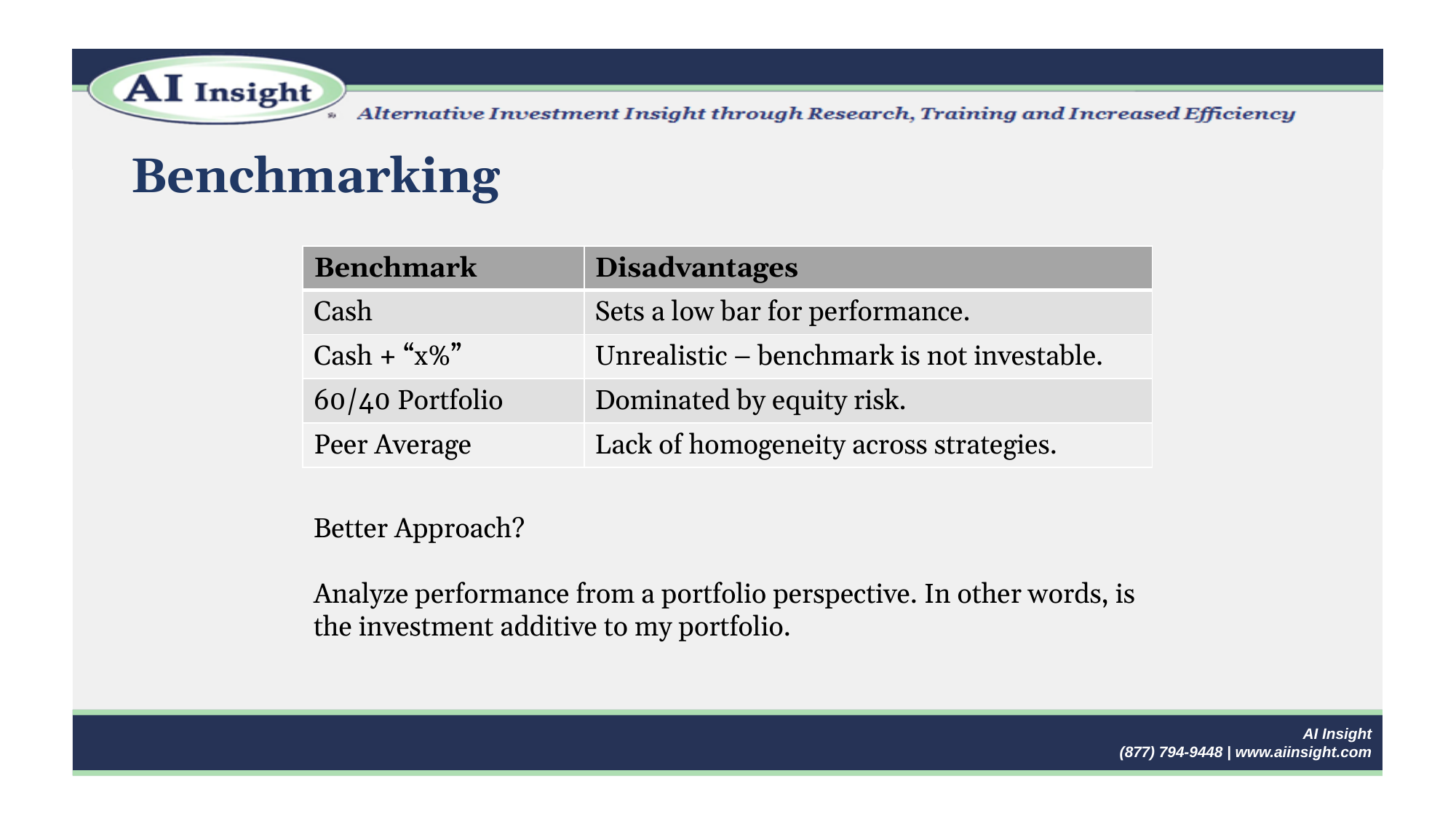

Benchmarking
| Benchmark | Disadvantages |
| --- | --- |
| Cash | Sets a low bar for performance. |
| Cash + “x%” | Unrealistic – benchmark is not investable. |
| 60/40 Portfolio | Dominated by equity risk. |
| Peer Average | Lack of homogeneity across strategies. |
Better Approach?

Analyze performance from a portfolio perspective. In other words, is the investment additive to my portfolio.